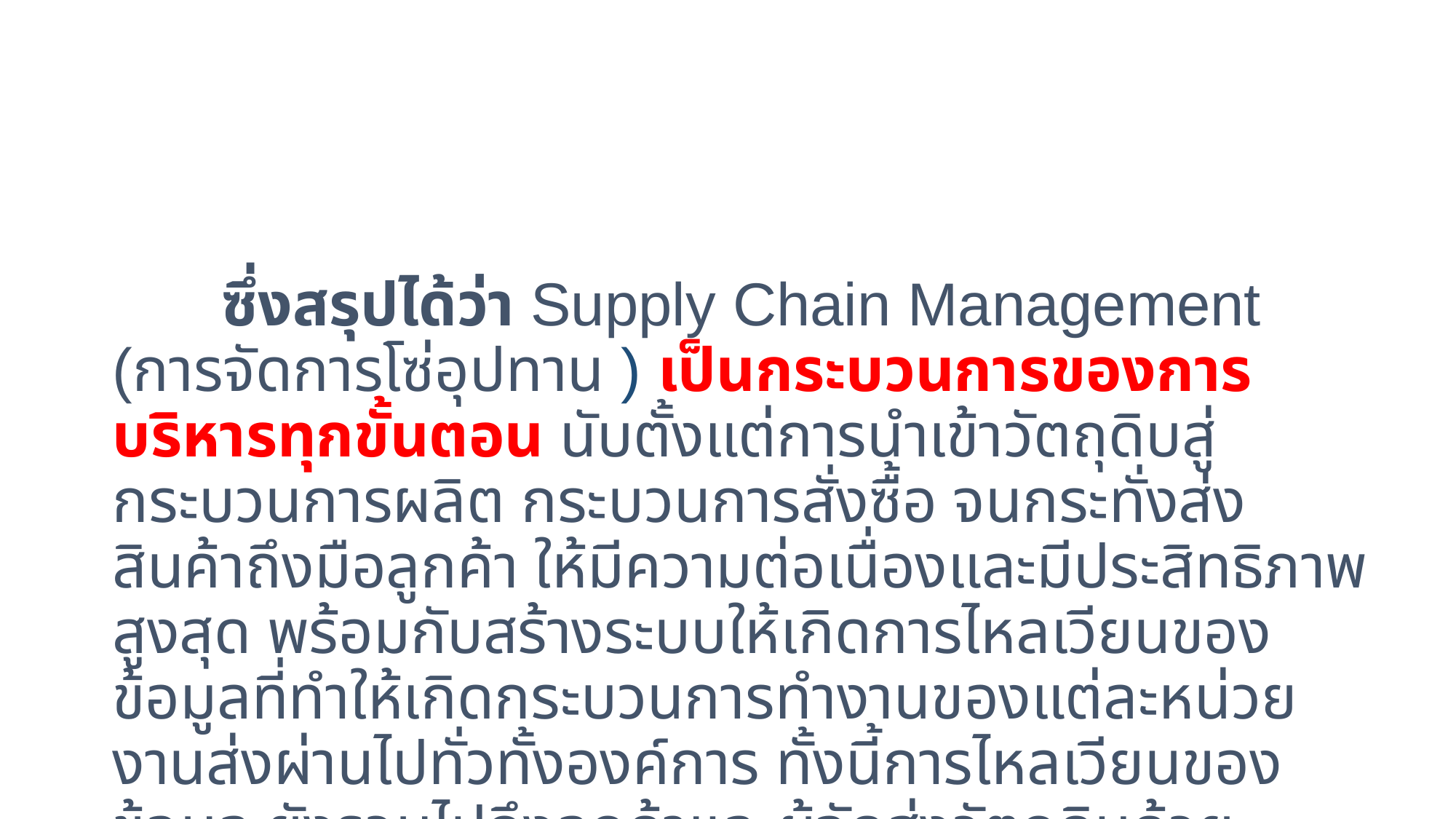

ซึ่งสรุปได้ว่า Supply Chain Management (การจัดการโซ่อุปทาน ) เป็นกระบวนการของการบริหารทุกขั้นตอน นับตั้งแต่การนำเข้าวัตถุดิบสู่กระบวนการผลิต กระบวนการสั่งซื้อ จนกระทั่งส่งสินค้าถึงมือลูกค้า ให้มีความต่อเนื่องและมีประสิทธิภาพสูงสุด พร้อมกับสร้างระบบให้เกิดการไหลเวียนของข้อมูลที่ทำให้เกิดกระบวนการทำงานของแต่ละหน่วยงานส่งผ่านไปทั่วทั้งองค์การ ทั้งนี้การไหลเวียนของข้อมูล ยังรวมไปถึงลูกค้าและผู้จัดส่งวัตถุดิบด้วย